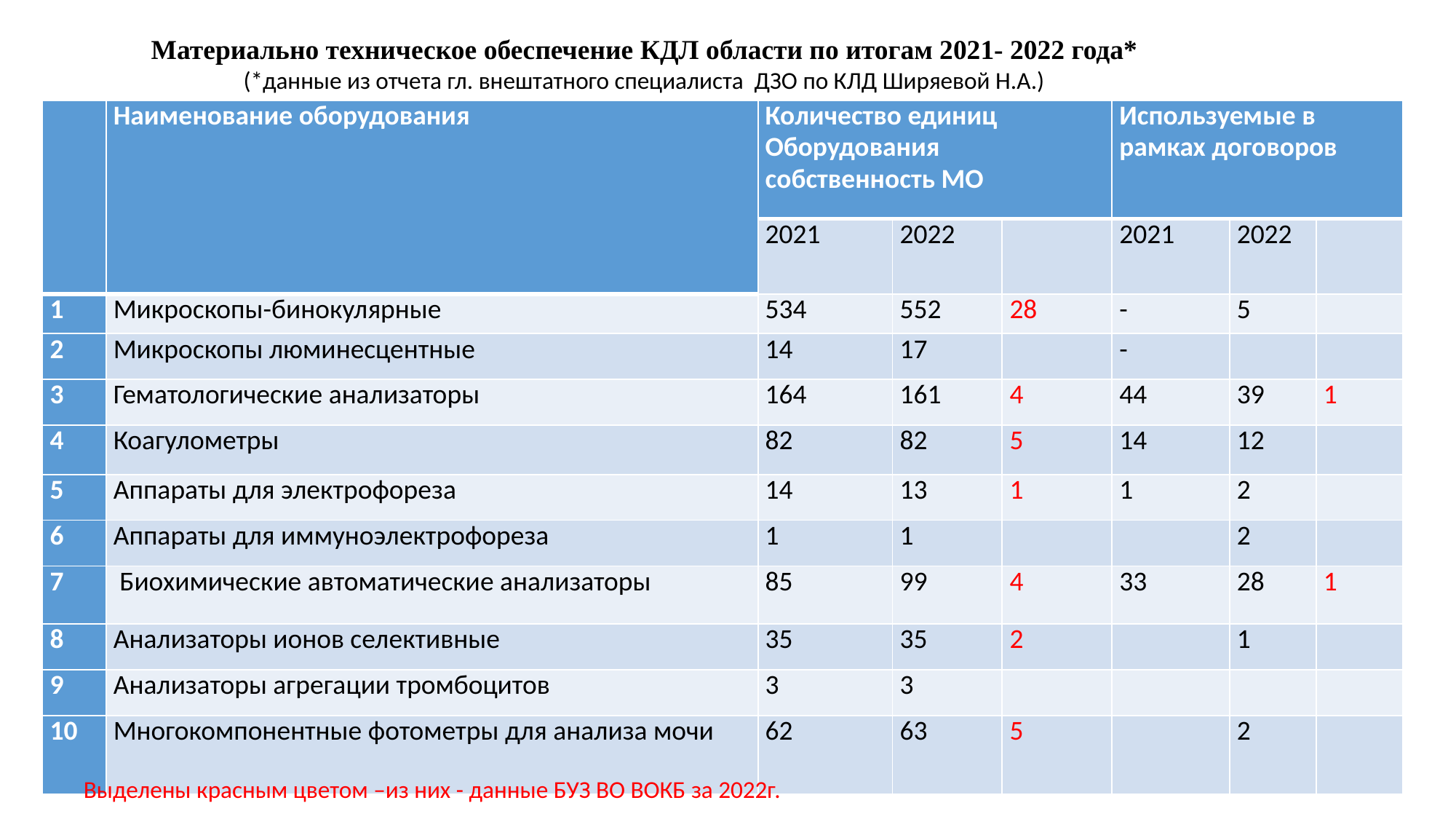

Материально техническое обеспечение КДЛ области по итогам 2021- 2022 года*
(*данные из отчета гл. внештатного специалиста  ДЗО по КЛД Ширяевой Н.А.)
|  | Наименование оборудования | Количество единиц Оборудования собственность МО |  |  | Используемые в рамках договоров |  |  |
| --- | --- | --- | --- | --- | --- | --- | --- |
|  |  | 2021 | 2022 |  | 2021 | 2022 |  |
| 1 | Микроскопы-бинокулярные | 534 | 552 | 28 | - | 5 |  |
| 2 | Микроскопы люминесцентные | 14 | 17 |  | - |  |  |
| 3 | Гематологические анализаторы | 164 | 161 | 4 | 44 | 39 | 1 |
| 4 | Коагулометры | 82 | 82 | 5 | 14 | 12 |  |
| 5 | Аппараты для электрофореза | 14 | 13 | 1 | 1 | 2 |  |
| 6 | Аппараты для иммуноэлектрофореза | 1 | 1 |  |  | 2 |  |
| 7 | Биохимические автоматические анализаторы | 85 | 99 | 4 | 33 | 28 | 1 |
| 8 | Анализаторы ионов селективные | 35 | 35 | 2 |  | 1 |  |
| 9 | Анализаторы агрегации тромбоцитов | 3 | 3 |  |  |  |  |
| 10 | Многокомпонентные фотометры для анализа мочи | 62 | 63 | 5 |  | 2 |  |
# Выделены красным цветом –из них - данные БУЗ ВО ВОКБ за 2022г.